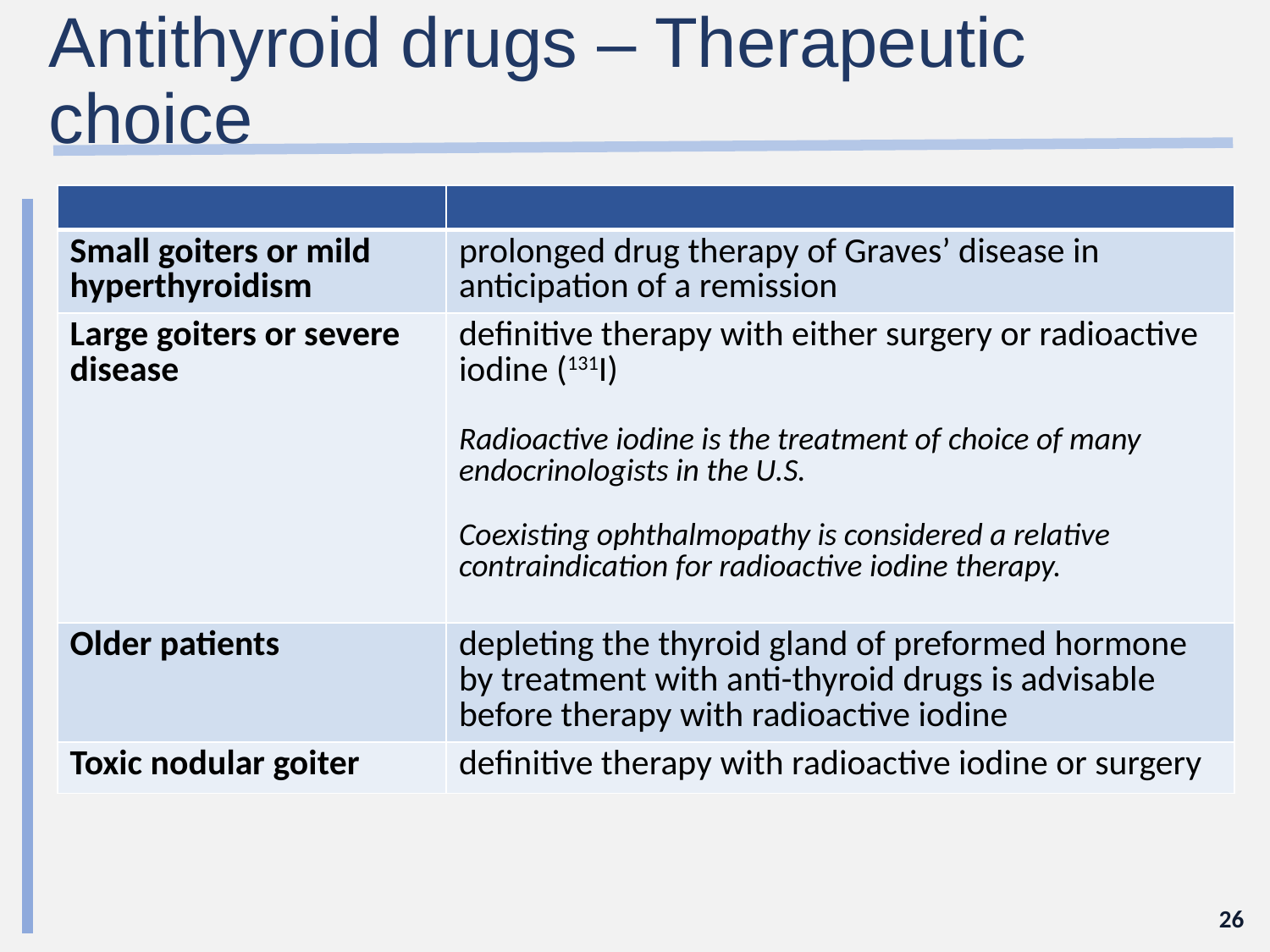

# Antithyroid drugs – Therapeutic choice
|  |  |
| --- | --- |
| Small goiters or mild hyperthyroidism | prolonged drug therapy of Graves’ disease in anticipation of a remission |
| Large goiters or severe disease | definitive therapy with either surgery or radioactive iodine (131I) Radioactive iodine is the treatment of choice of many endocrinologists in the U.S. Coexisting ophthalmopathy is considered a relative contraindication for radioactive iodine therapy. |
| Older patients | depleting the thyroid gland of preformed hormone by treatment with anti-thyroid drugs is advisable before therapy with radioactive iodine |
| Toxic nodular goiter | definitive therapy with radioactive iodine or surgery |
26